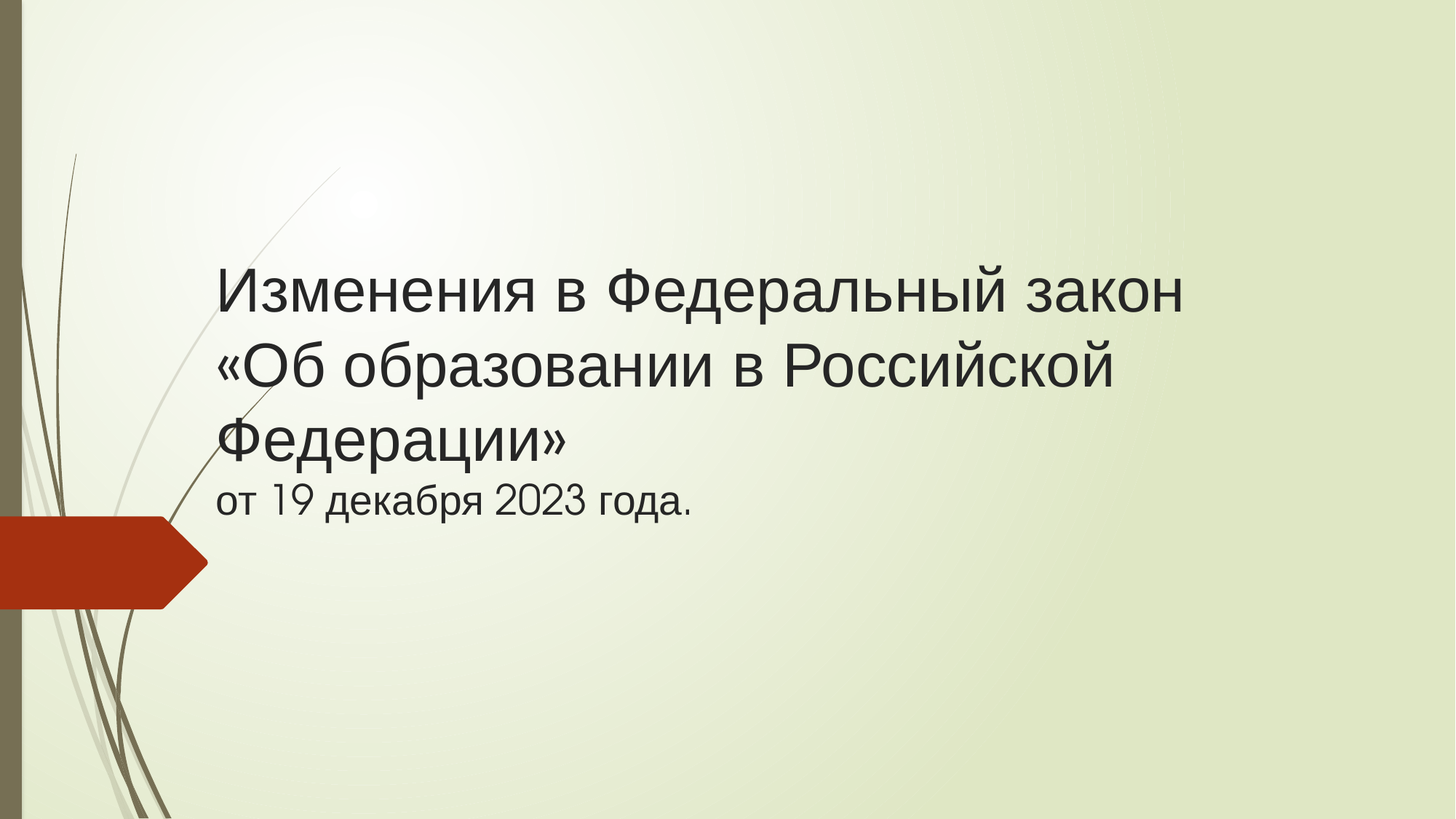

# Изменения в Федеральный закон «Об образовании в Российской Федерации» от 19 декабря 2023 года.